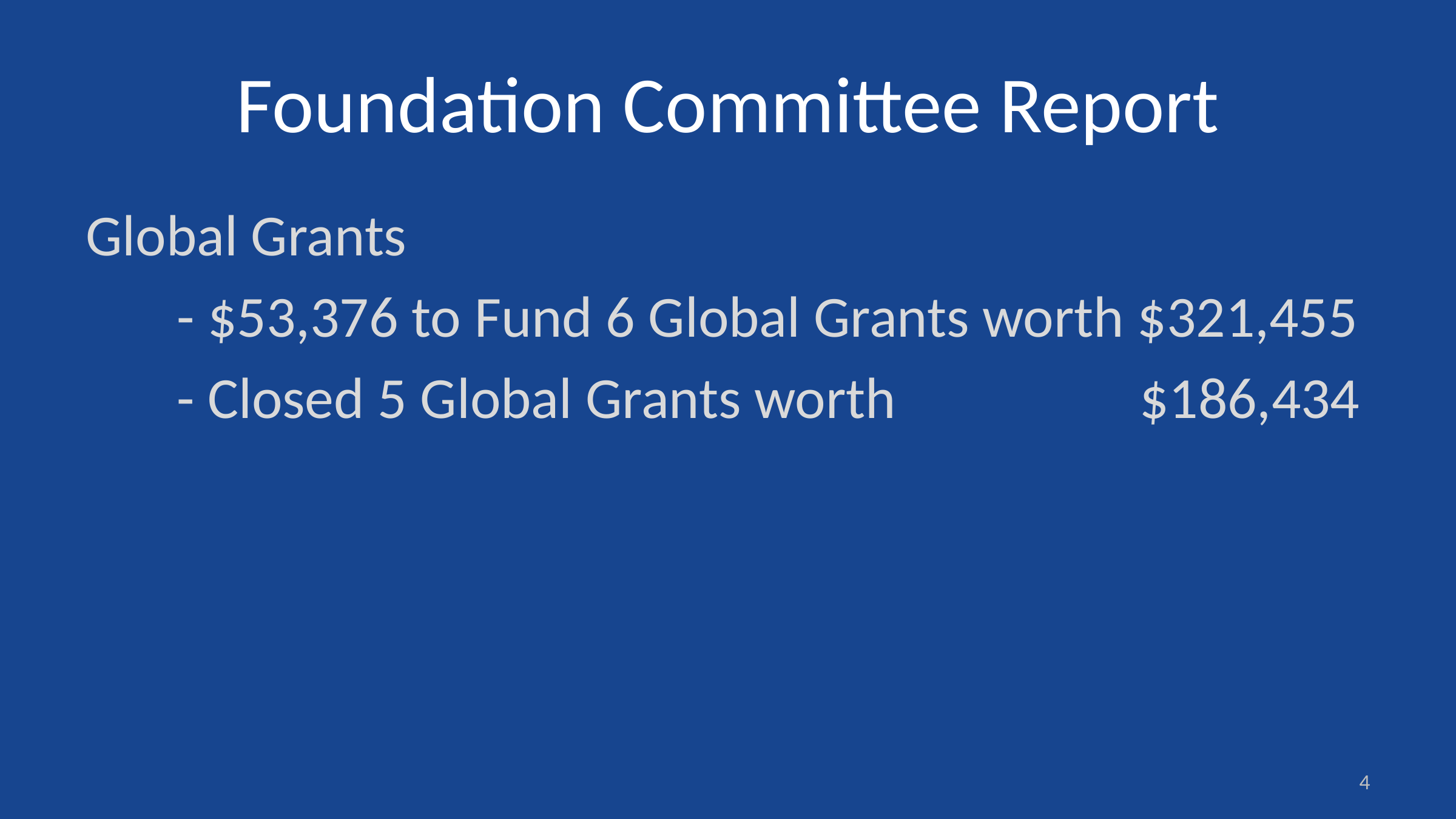

# Foundation Committee Report
Global Grants
	- $53,376 to Fund 6 Global Grants worth $321,455
	- Closed 5 Global Grants worth			    $186,434
4